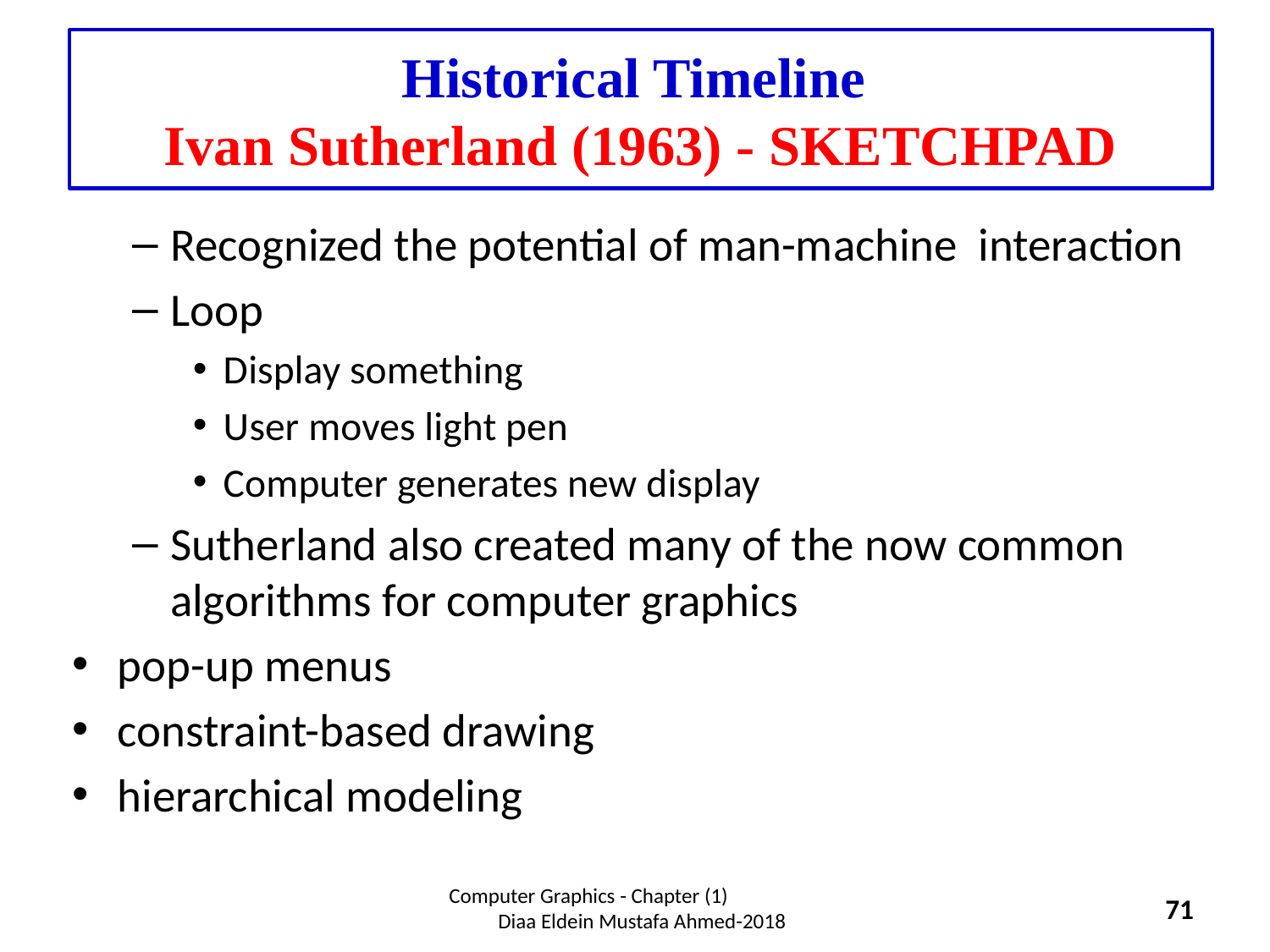

# Historical Timeline Ivan Sutherland (1963) - SKETCHPAD
Recognized the potential of man-machine  interaction
Loop
Display something
User moves light pen
Computer generates new display
Sutherland also created many of the now common algorithms for computer graphics
pop-up menus
constraint-based drawing
hierarchical modeling

Computer Graphics - Chapter (1)                       Diaa Eldein Mustafa Ahmed-2018
71